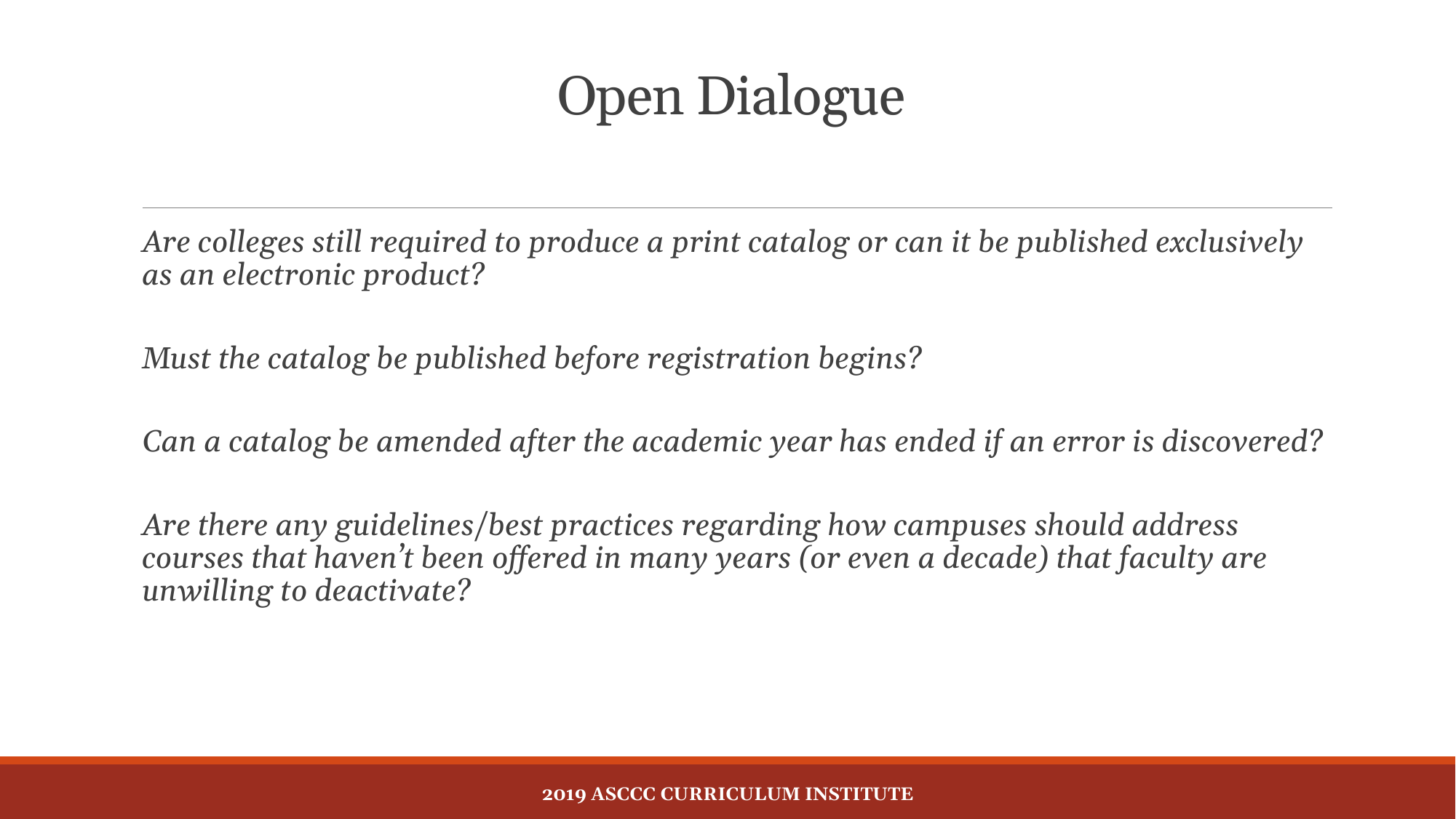

# Open Dialogue
Are colleges still required to produce a print catalog or can it be published exclusively as an electronic product?

Must the catalog be published before registration begins?

Can a catalog be amended after the academic year has ended if an error is discovered?

Are there any guidelines/best practices regarding how campuses should address courses that haven’t been offered in many years (or even a decade) that faculty are unwilling to deactivate?

2019 ASCCC Curriculum Institute